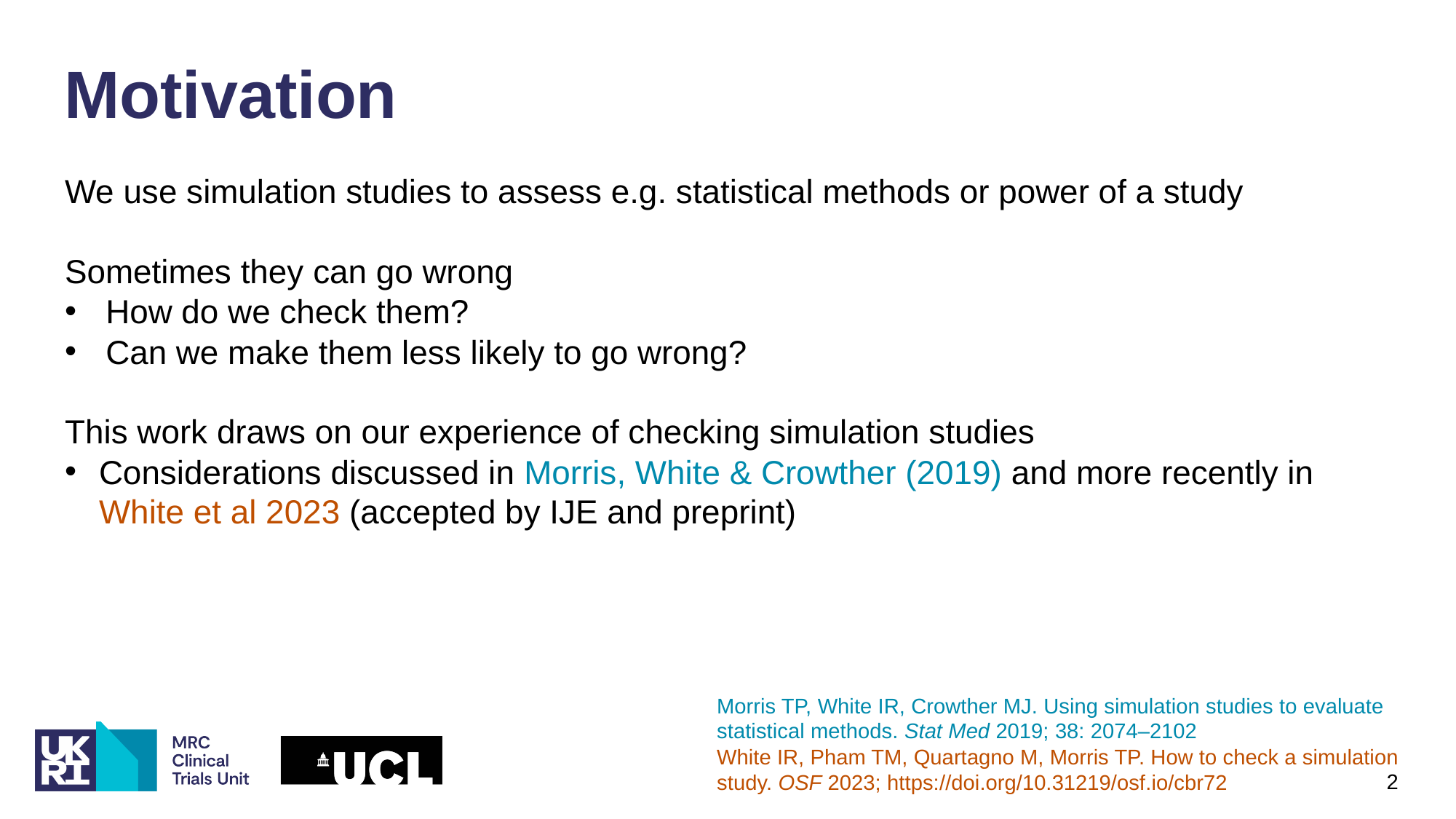

# Motivation
We use simulation studies to assess e.g. statistical methods or power of a study

Sometimes they can go wrong
How do we check them?
Can we make them less likely to go wrong?

This work draws on our experience of checking simulation studies
Considerations discussed in Morris, White & Crowther (2019) and more recently in White et al 2023 (accepted by IJE and preprint)
Morris TP, White IR, Crowther MJ. Using simulation studies to evaluate statistical methods. Stat Med 2019; 38: 2074–2102
White IR, Pham TM, Quartagno M, Morris TP. How to check a simulation study. OSF 2023; https://doi.org/10.31219/osf.io/cbr72
2